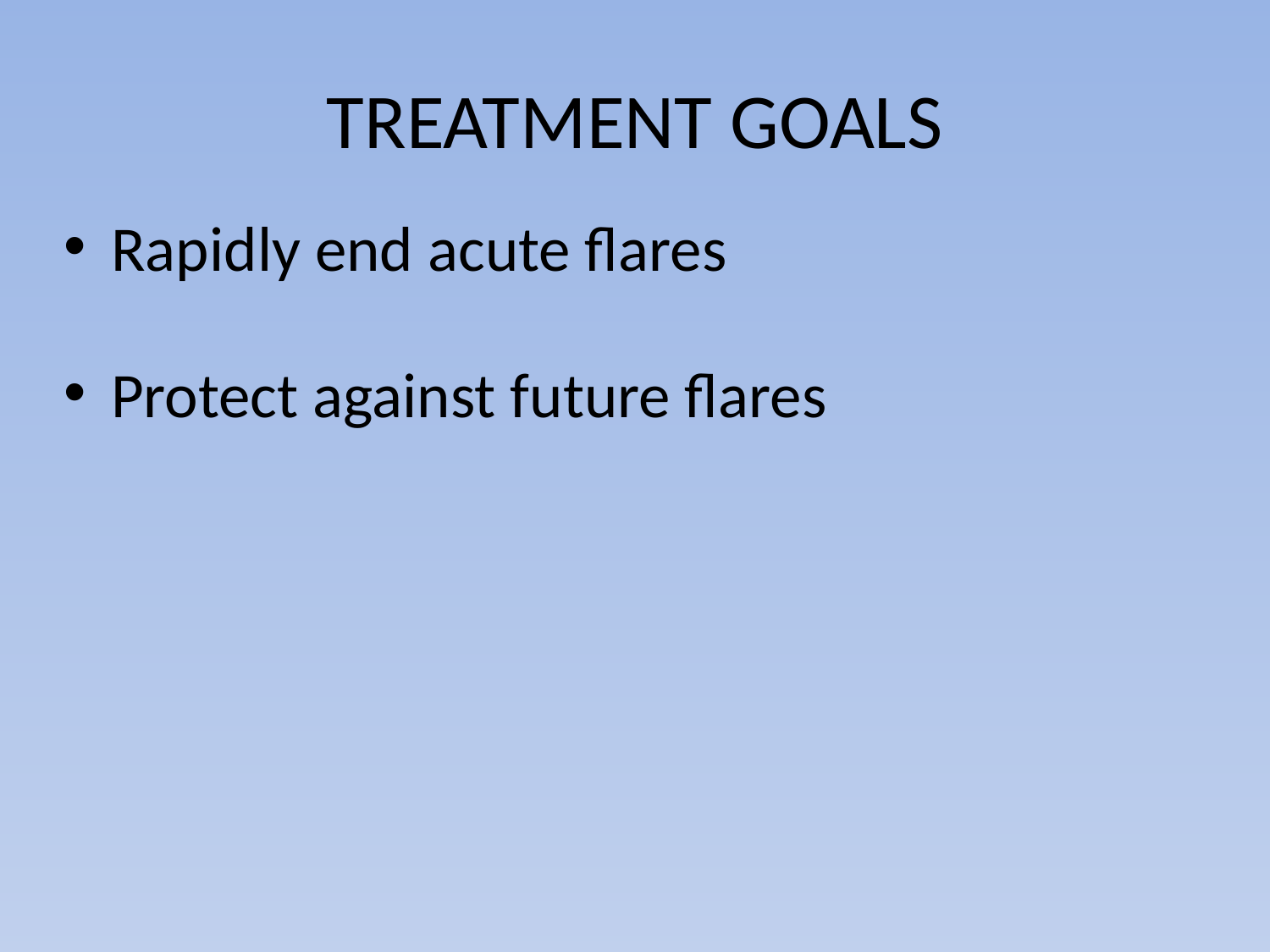

# TREATMENT GOALS
Rapidly end acute flares

Protect against future flares